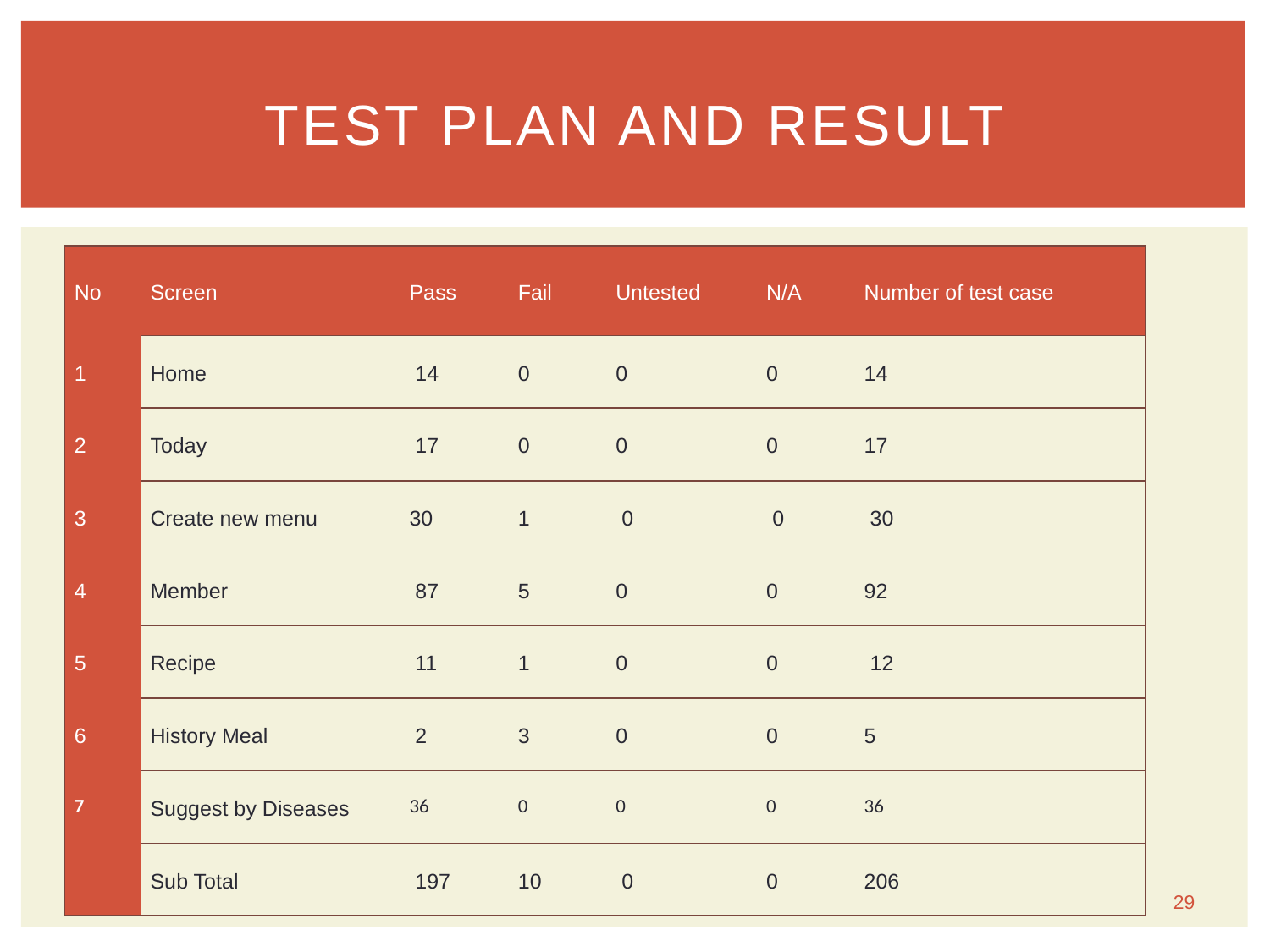

# TEST PLAN AND RESULT
| No | Screen | Pass | Fail | Untested | N/A | Number of test case |
| --- | --- | --- | --- | --- | --- | --- |
| 1 | Home | 14 | 0 | 0 | 0 | 14 |
| 2 | Today | 17 | 0 | 0 | 0 | 17 |
| 3 | Create new menu | 30 | 1 | 0 | 0 | 30 |
| 4 | Member | 87 | 5 | 0 | 0 | 92 |
| 5 | Recipe | 11 | 1 | 0 | 0 | 12 |
| 6 | History Meal | 2 | 3 | 0 | 0 | 5 |
| 7 | Suggest by Diseases | 36 | 0 | 0 | 0 | 36 |
|  | Sub Total | 197 | 10 | 0 | 0 | 206 |
29